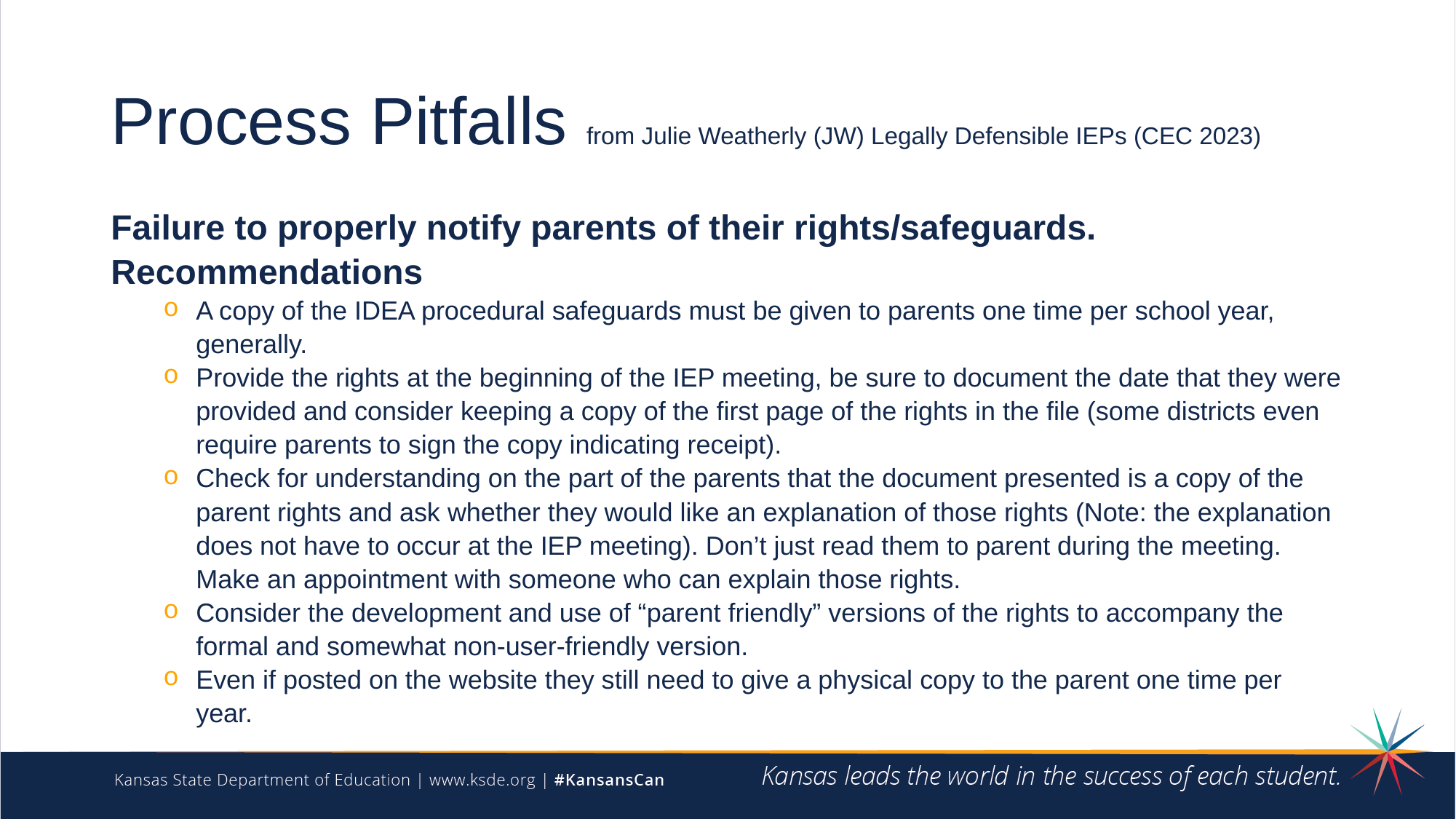

# Process Pitfalls from Julie Weatherly (JW) Legally Defensible IEPs (CEC 2023)
Failure to properly notify parents of their rights/safeguards. Recommendations
A copy of the IDEA procedural safeguards must be given to parents one time per school year, generally.
Provide the rights at the beginning of the IEP meeting, be sure to document the date that they were provided and consider keeping a copy of the first page of the rights in the file (some districts even require parents to sign the copy indicating receipt).
Check for understanding on the part of the parents that the document presented is a copy of the parent rights and ask whether they would like an explanation of those rights (Note: the explanation does not have to occur at the IEP meeting). Don’t just read them to parent during the meeting. Make an appointment with someone who can explain those rights.
Consider the development and use of “parent friendly” versions of the rights to accompany the formal and somewhat non-user-friendly version.
Even if posted on the website they still need to give a physical copy to the parent one time per year.